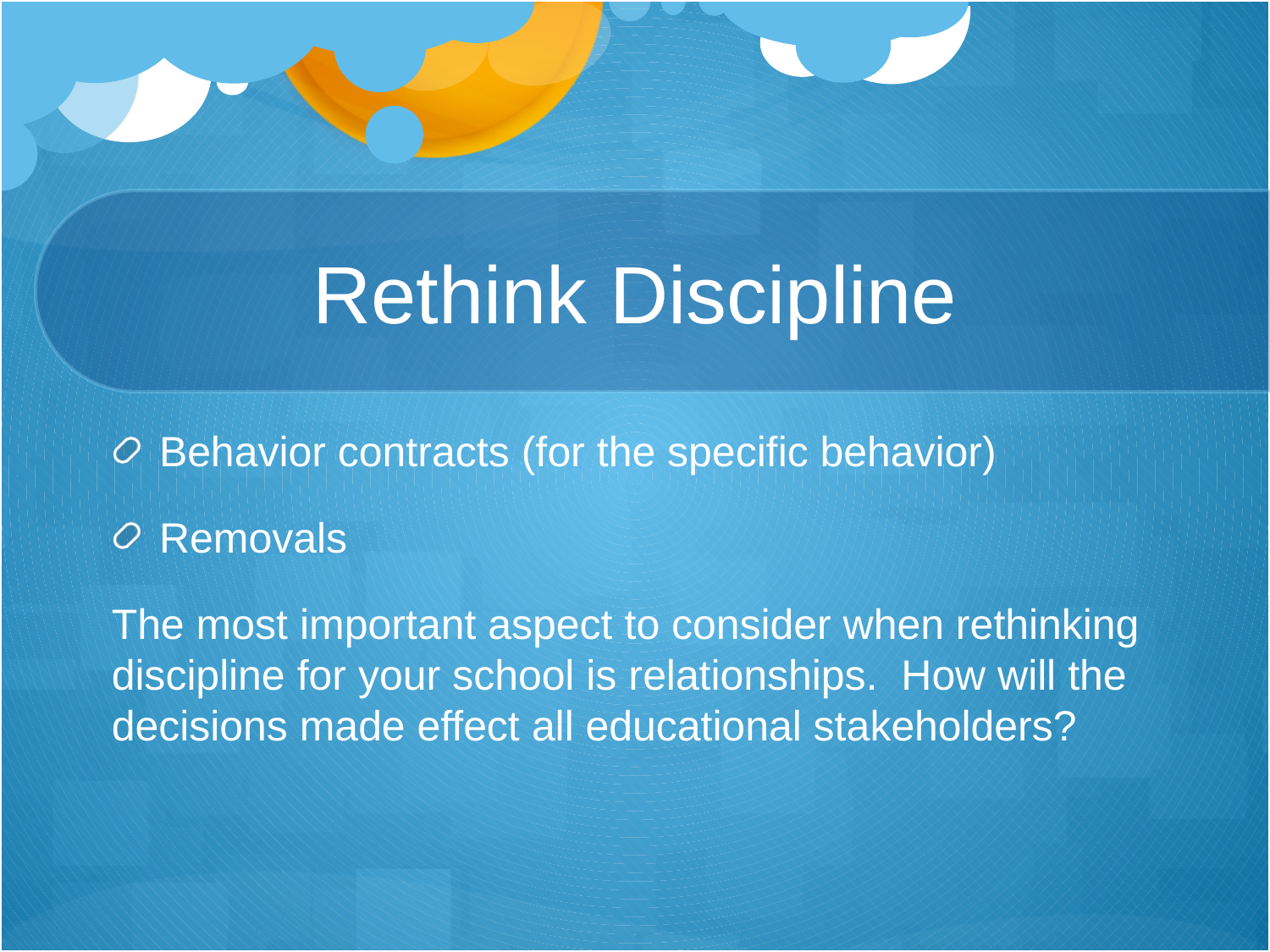

# Rethink Discipline
Behavior contracts (for the specific behavior)
Removals
The most important aspect to consider when rethinking discipline for your school is relationships.  How will the decisions made effect all educational stakeholders?